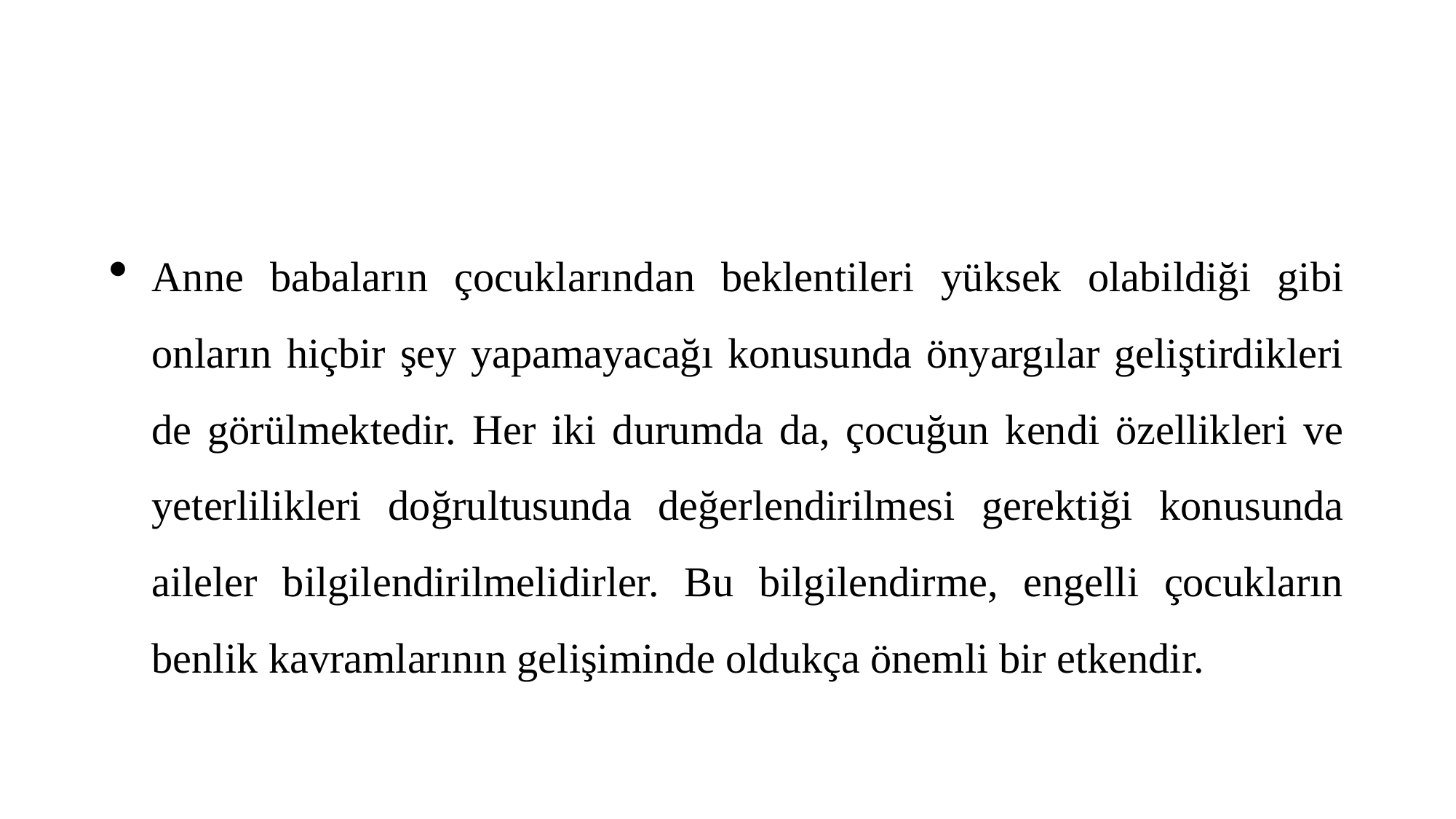

#
Anne babaların çocuklarından beklentileri yüksek olabildiği gibi onların hiçbir şey yapamayacağı konusunda önyargılar geliştirdikleri de görülmektedir. Her iki durumda da, çocuğun kendi özellikleri ve yeterlilikleri doğrultusunda değerlendirilmesi gerektiği konusunda aileler bilgilendirilmelidirler. Bu bilgilendirme, engelli çocukların benlik kavramlarının gelişiminde oldukça önemli bir etkendir.